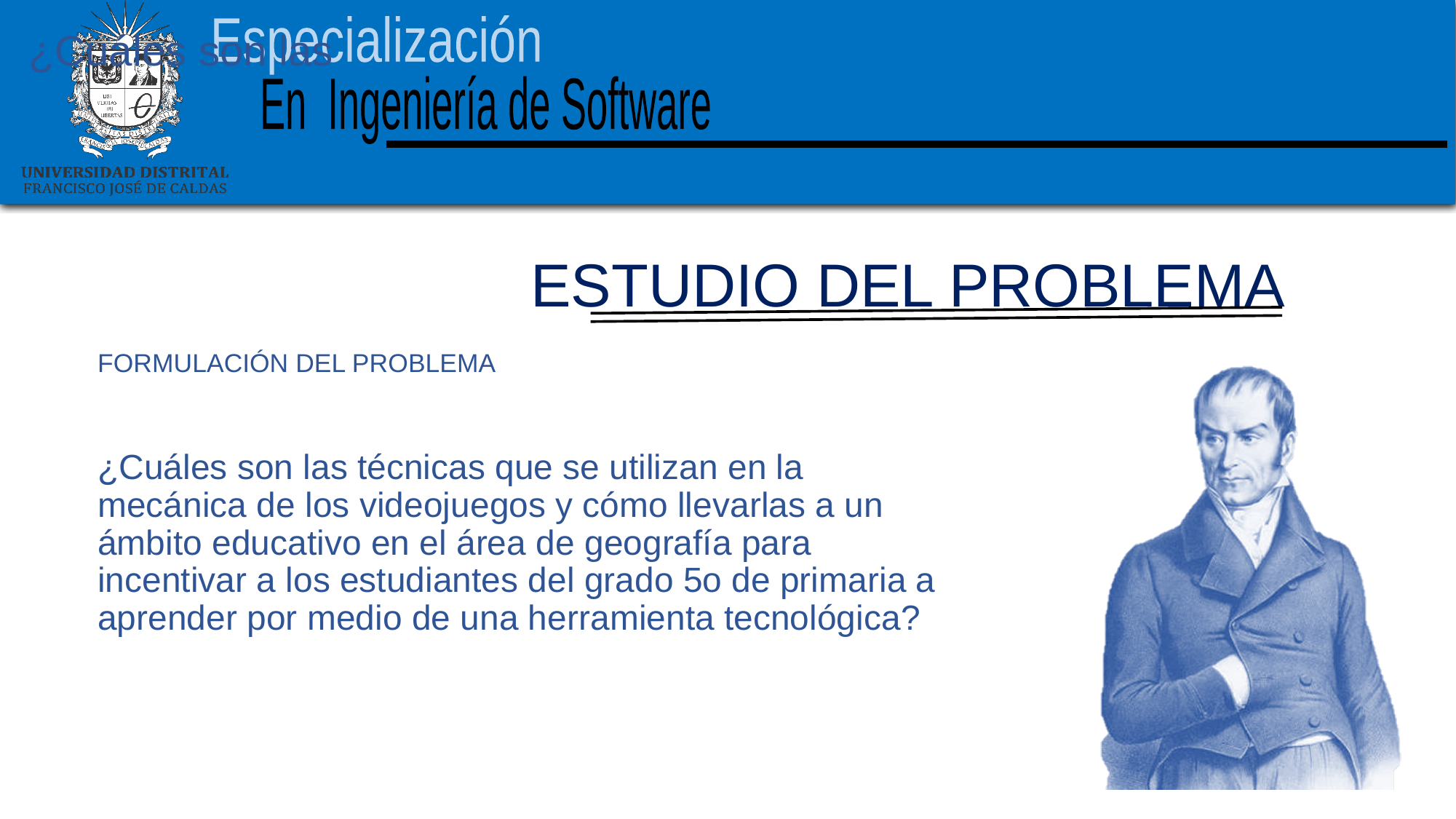

¿Cuáles son las
ESTUDIO DEL PROBLEMA
FORMULACIÓN DEL PROBLEMA
¿Cuáles son las técnicas que se utilizan en la mecánica de los videojuegos y cómo llevarlas a un ámbito educativo en el área de geografía para incentivar a los estudiantes del grado 5o de primaria a aprender por medio de una herramienta tecnológica?